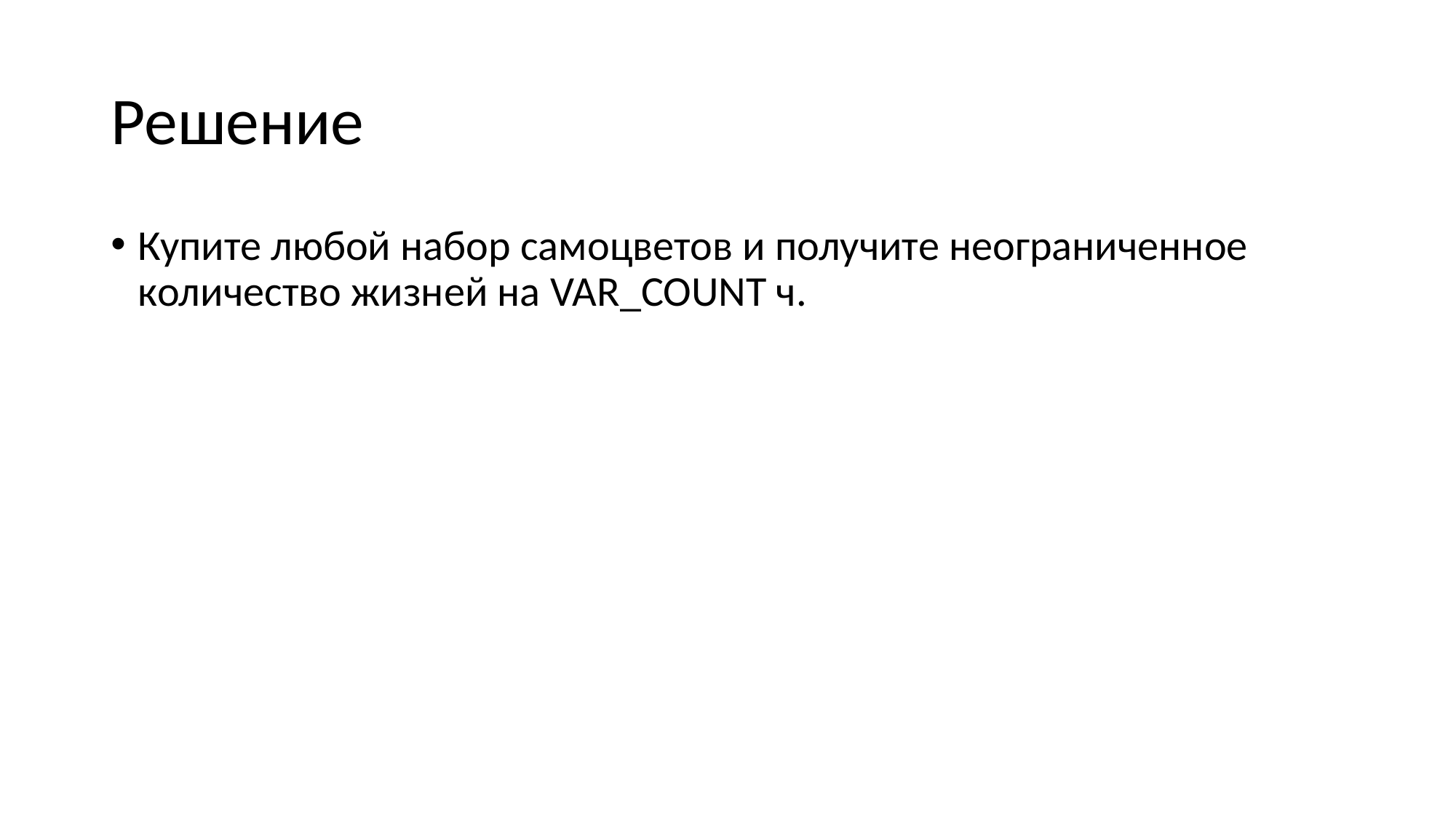

# Решение
Купите любой набор самоцветов и получите неограниченное количество жизней на VAR_COUNT ч.